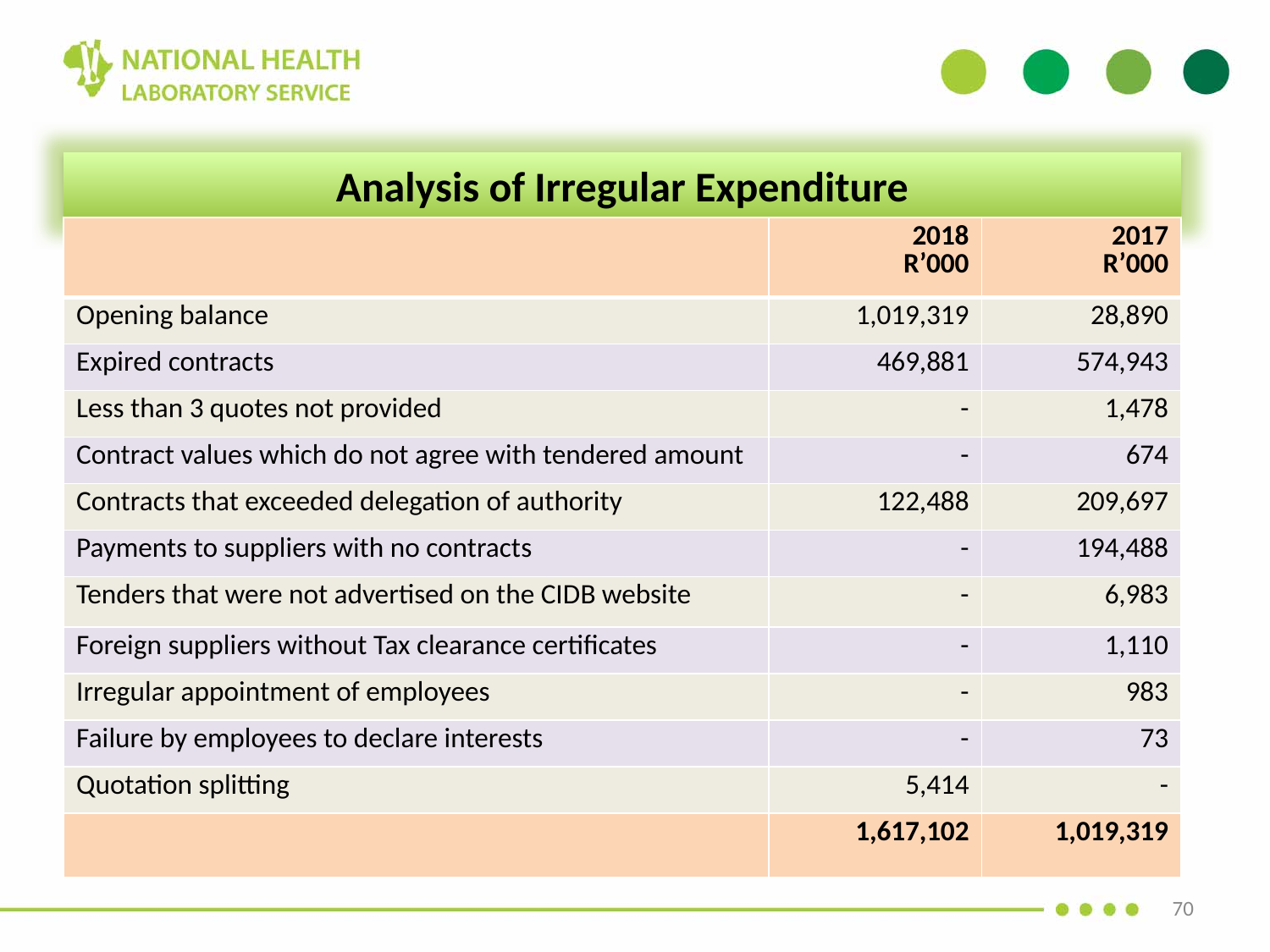

Analysis of Irregular Expenditure

|  | 2018 R’000 | 2017 R’000 |
| --- | --- | --- |
| Opening balance | 1,019,319 | 28,890 |
| Expired contracts | 469,881 | 574,943 |
| Less than 3 quotes not provided | - | 1,478 |
| Contract values which do not agree with tendered amount | - | 674 |
| Contracts that exceeded delegation of authority | 122,488 | 209,697 |
| Payments to suppliers with no contracts | - | 194,488 |
| Tenders that were not advertised on the CIDB website | - | 6,983 |
| Foreign suppliers without Tax clearance certificates | - | 1,110 |
| Irregular appointment of employees | - | 983 |
| Failure by employees to declare interests | - | 73 |
| Quotation splitting | 5,414 | - |
|  | 1,617,102 | 1,019,319 |
70